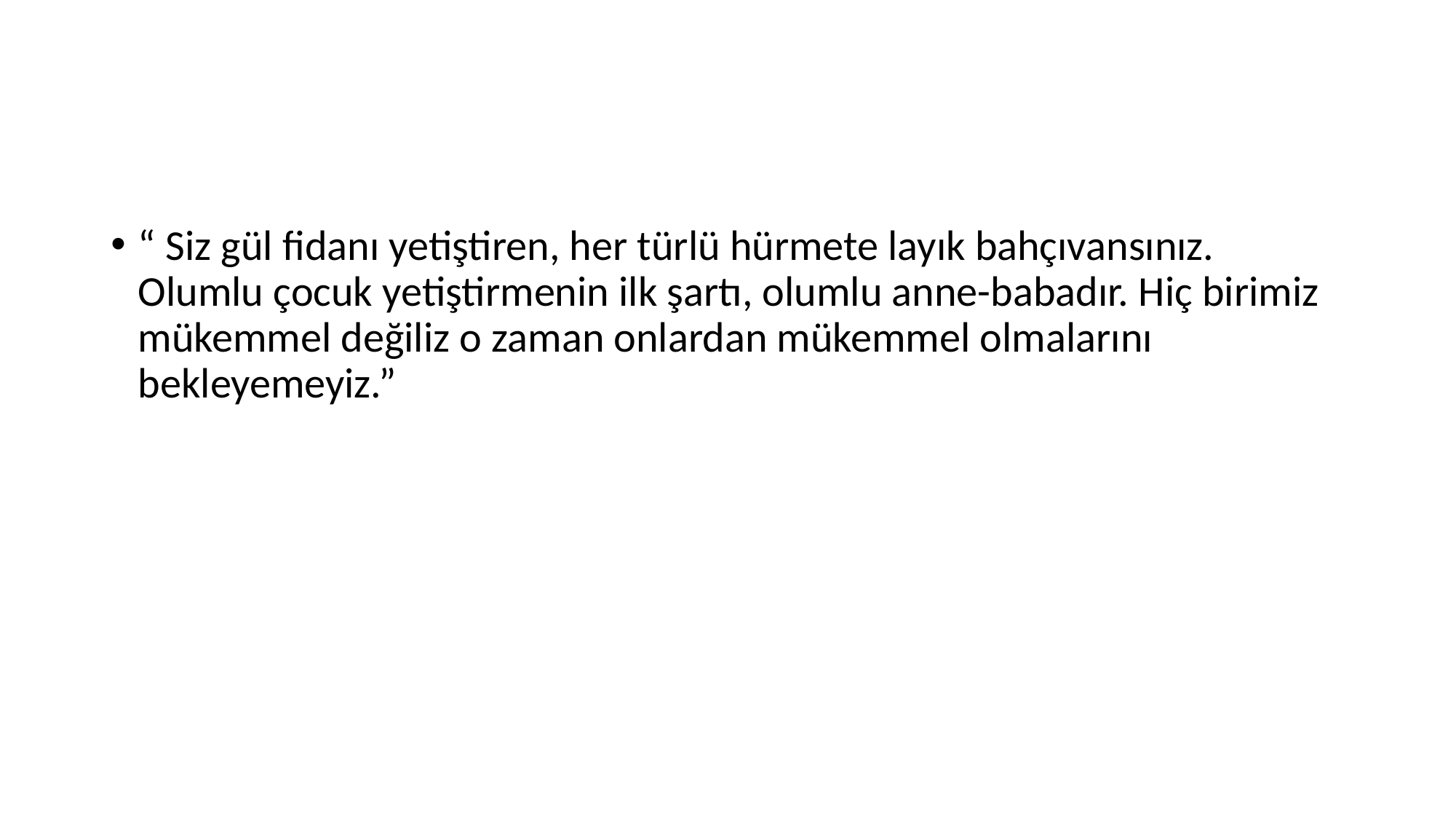

#
“ Siz gül fidanı yetiştiren, her türlü hürmete layık bahçıvansınız. Olumlu çocuk yetiştirmenin ilk şartı, olumlu anne-babadır. Hiç birimiz mükemmel değiliz o zaman onlardan mükemmel olmalarını bekleyemeyiz.”